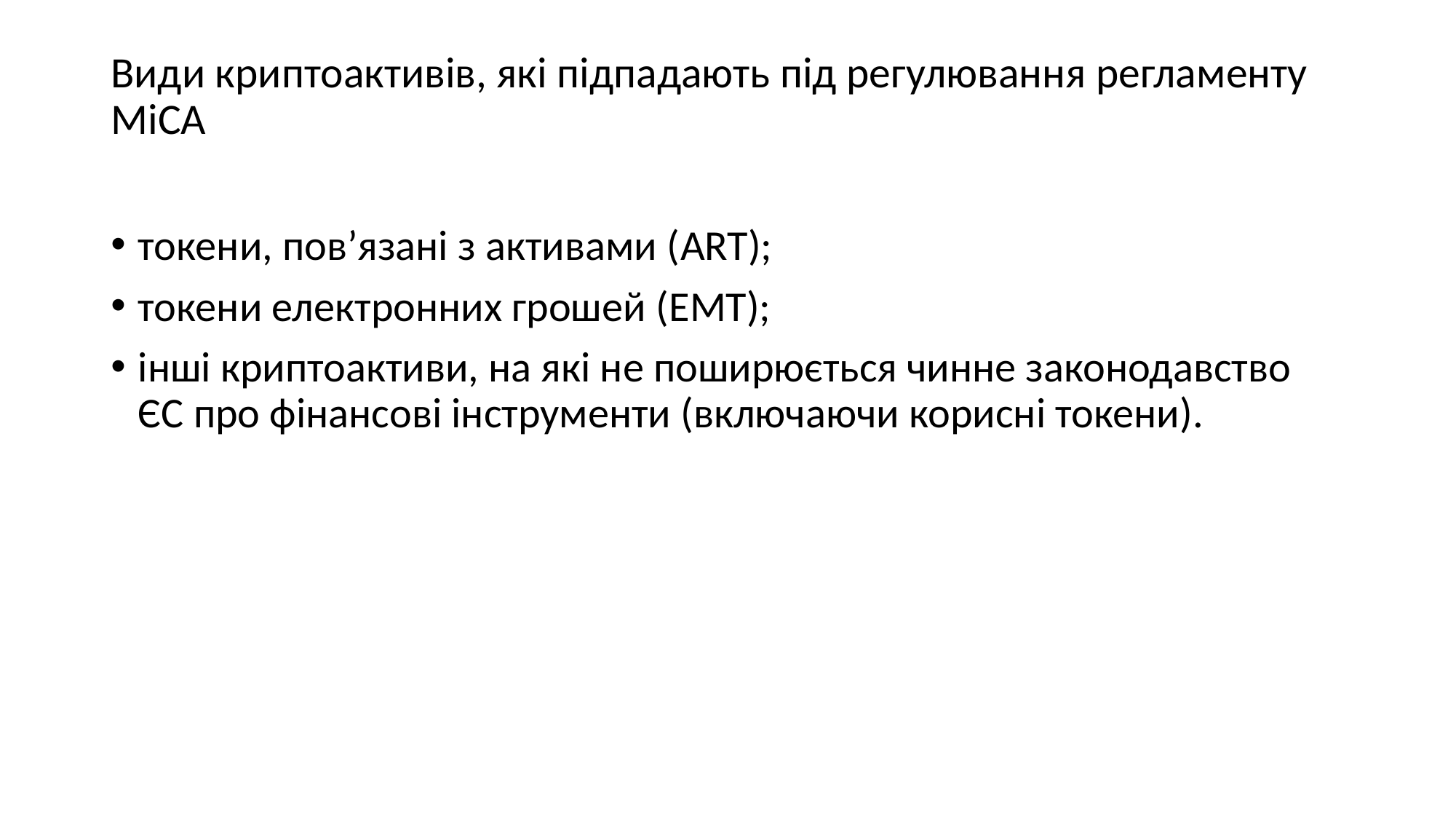

# Види криптоактивів, які підпадають під регулювання регламенту MiCA
токени, пов’язані з активами (ART);
токени електронних грошей (EMT);
інші криптоактиви, на які не поширюється чинне законодавство ЄС про фінансові інструменти (включаючи корисні токени).